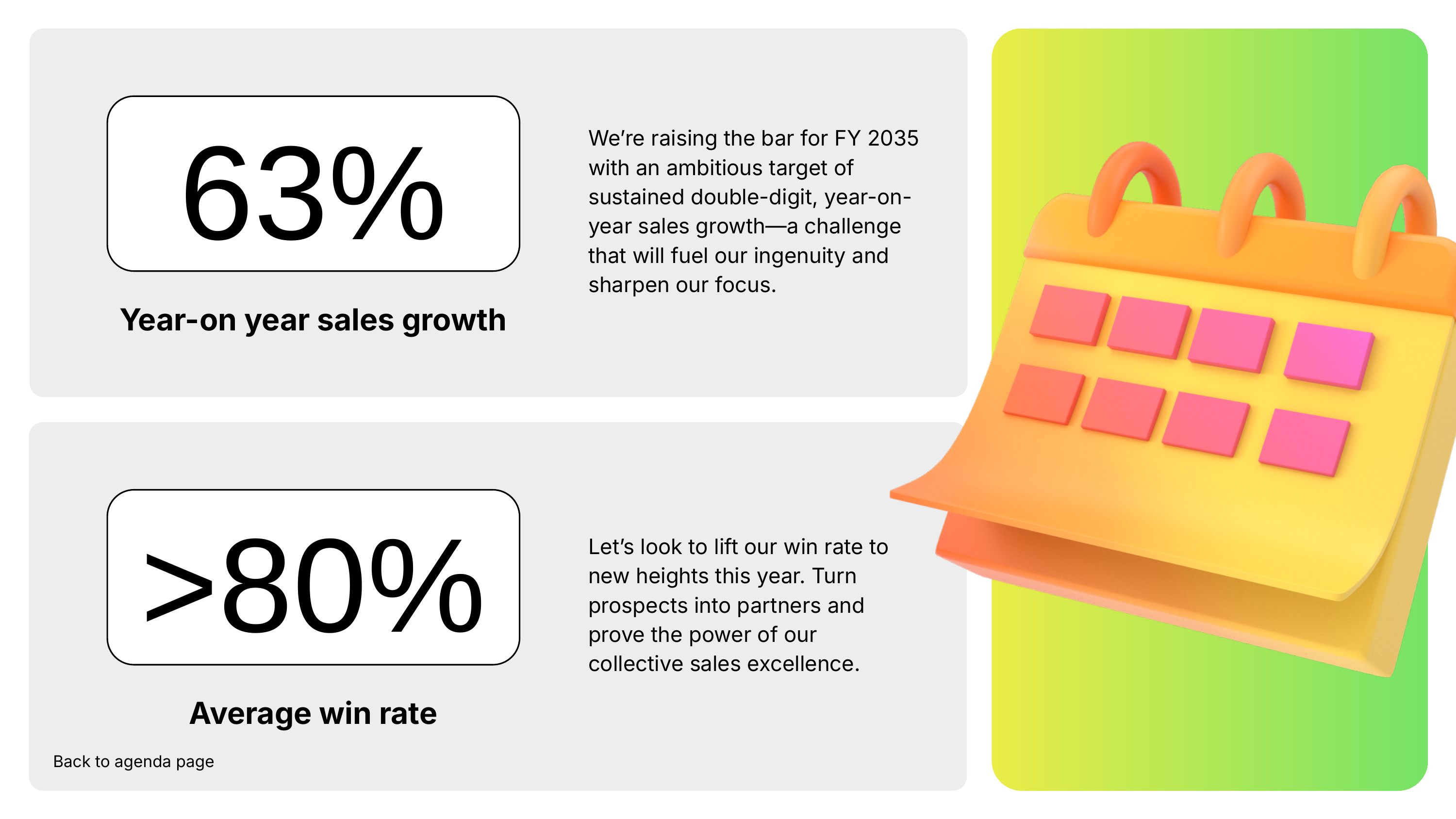

63%
Year-on year sales growth
We’re raising the bar for FY 2035 with an ambitious target of sustained double-digit, year-on-year sales growth—a challenge that will fuel our ingenuity and sharpen our focus.

>80%
Average win rate
Let’s look to lift our win rate to new heights this year. Turn prospects into partners and prove the power of our collective sales excellence.
Back to agenda page